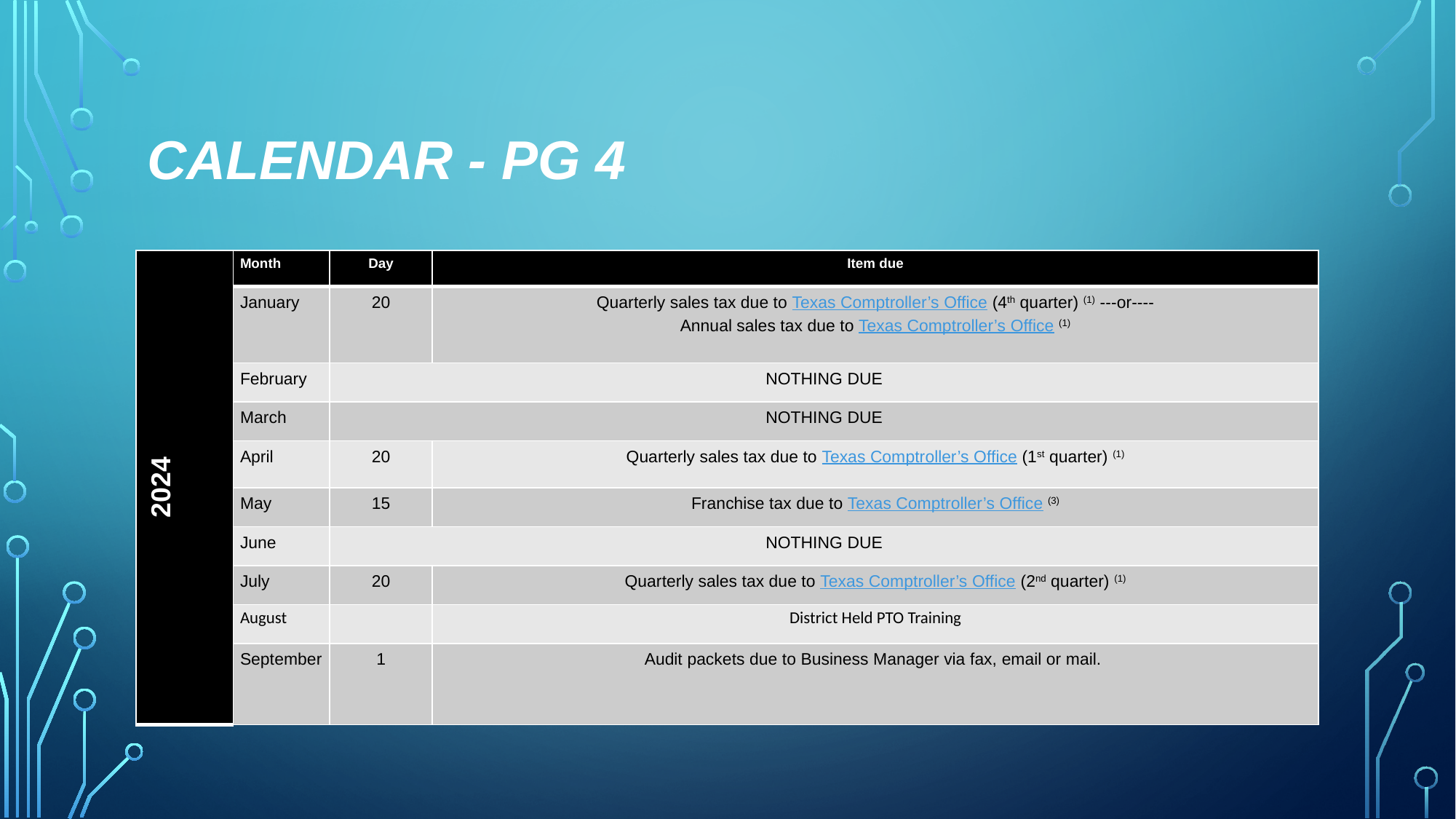

# Calendar - Pg 4
| 2024 | Month | Day | Item due |
| --- | --- | --- | --- |
|  | January | 20 | Quarterly sales tax due to Texas Comptroller’s Office (4th quarter) (1) ---or---- Annual sales tax due to Texas Comptroller’s Office (1) |
|  | February | NOTHING DUE |  |
|  | March | NOTHING DUE |  |
|  | April | 20 | Quarterly sales tax due to Texas Comptroller’s Office (1st quarter) (1) |
|  | May | 15 | Franchise tax due to Texas Comptroller’s Office (3) |
|  | June | NOTHING DUE |  |
|  | July | 20 | Quarterly sales tax due to Texas Comptroller’s Office (2nd quarter) (1) |
|  | August |  | District Held PTO Training |
|  | September | 1 | Audit packets due to Business Manager via fax, email or mail. |